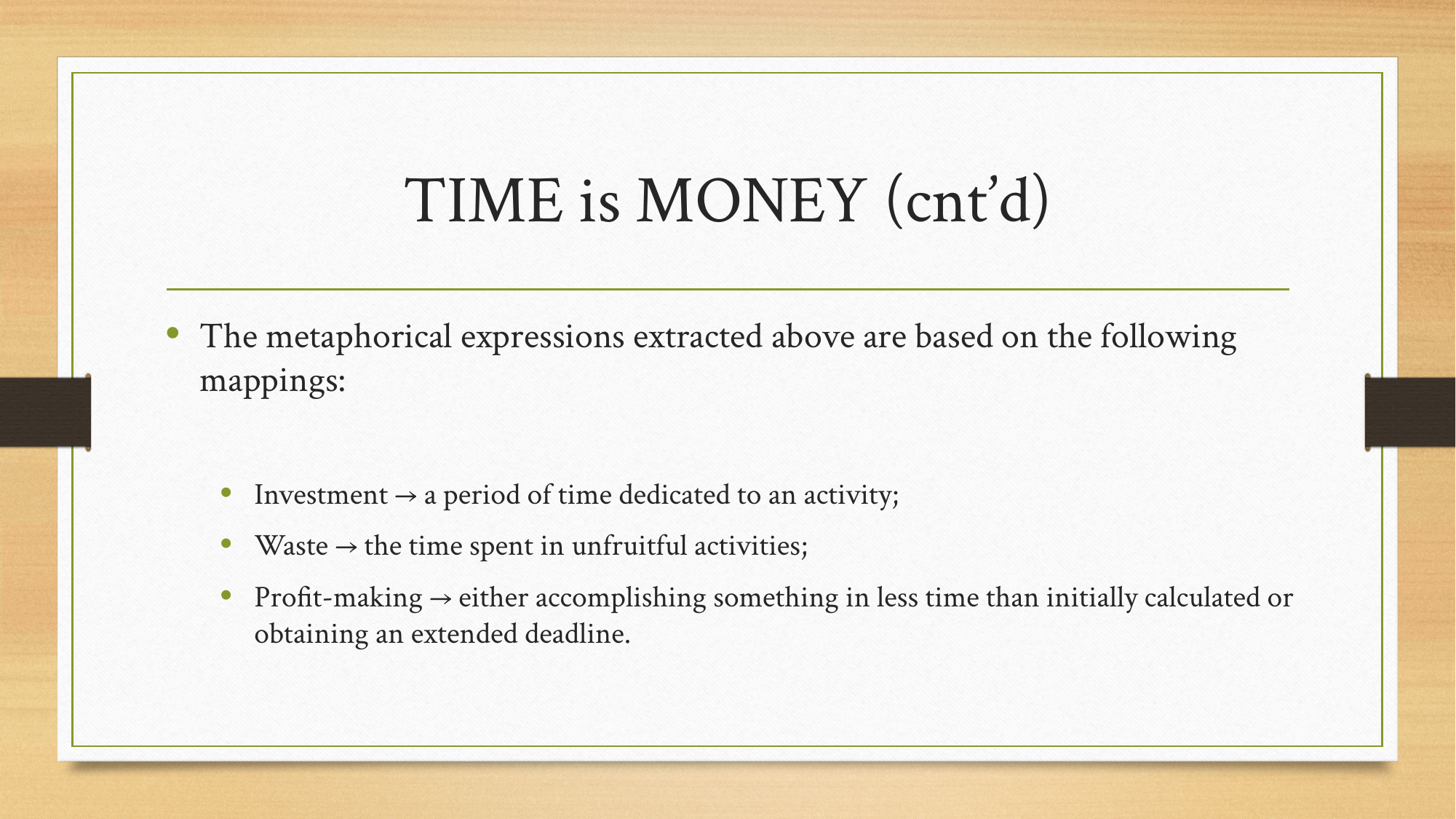

# TIME is MONEY (cnt’d)
The metaphorical expressions extracted above are based on the following mappings:

Investment → a period of time dedicated to an activity;
Waste → the time spent in unfruitful activities;
Profit-making → either accomplishing something in less time than initially calculated or obtaining an extended deadline.